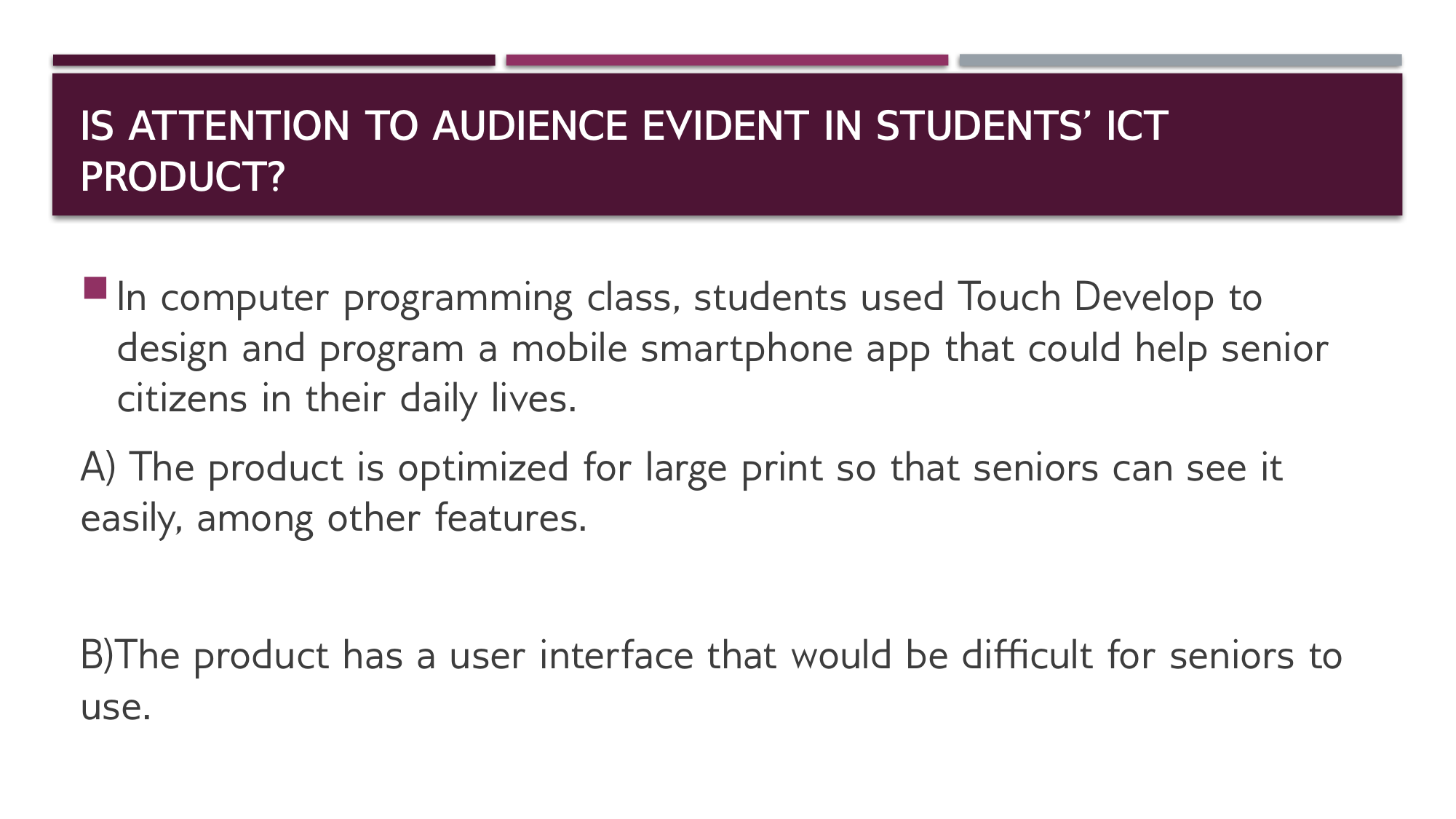

# IS ATTENTION TO AUDIENCE EVIDENT IN STUDENTS’ ICT PRODUCT?

In computer programming class, students used Touch Develop to design and program a mobile smartphone app that could help senior citizens in their daily lives.
A) The product is optimized for large print so that seniors can see it easily, among other features.

B)The product has a user interface that would be difficult for seniors to use.